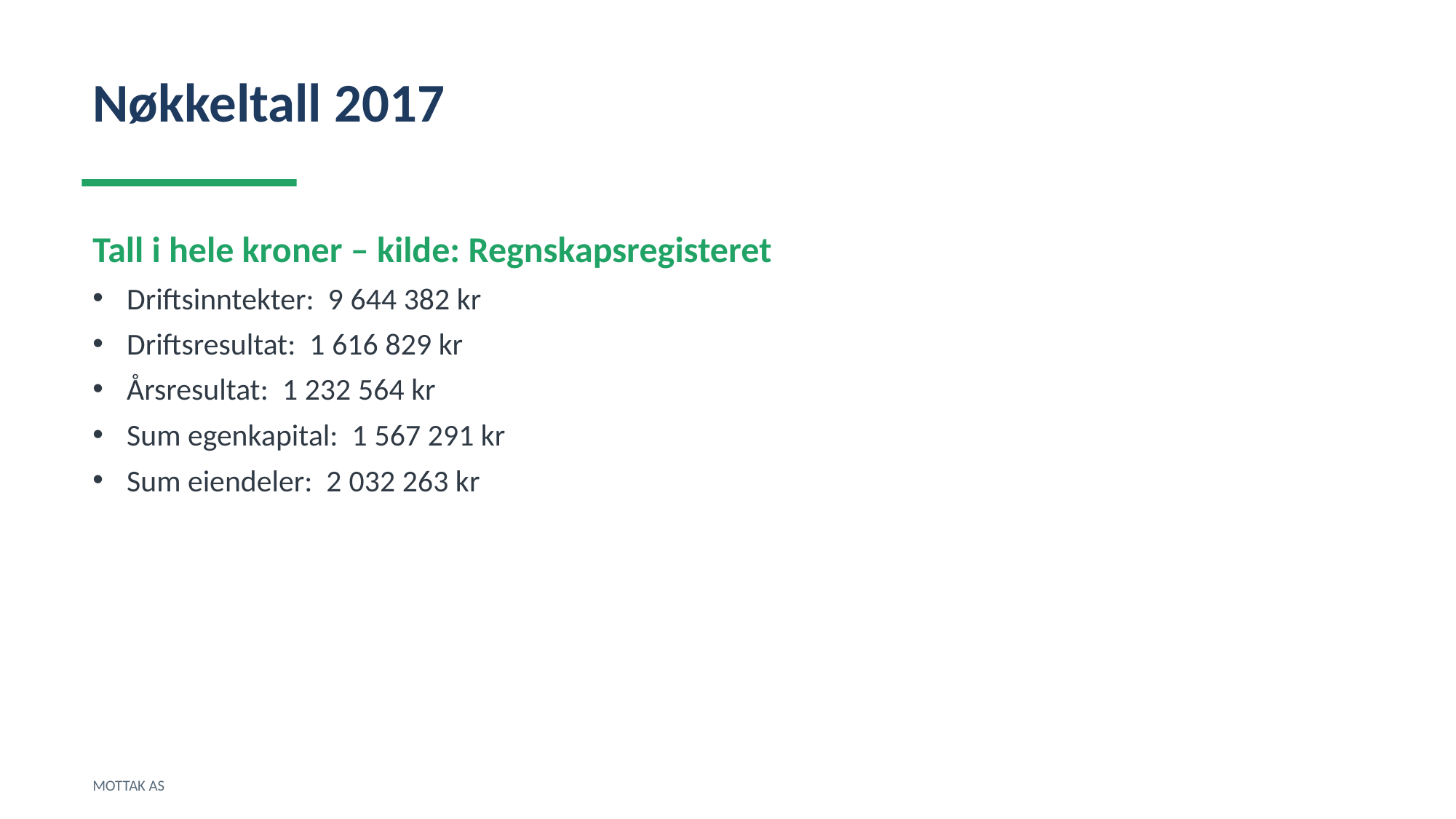

Nøkkeltall 2017

Tall i hele kroner – kilde: Regnskapsregisteret
Driftsinntekter:  9 644 382 kr
Driftsresultat:  1 616 829 kr
Årsresultat:  1 232 564 kr
Sum egenkapital:  1 567 291 kr
Sum eiendeler:  2 032 263 kr
MOTTAK AS